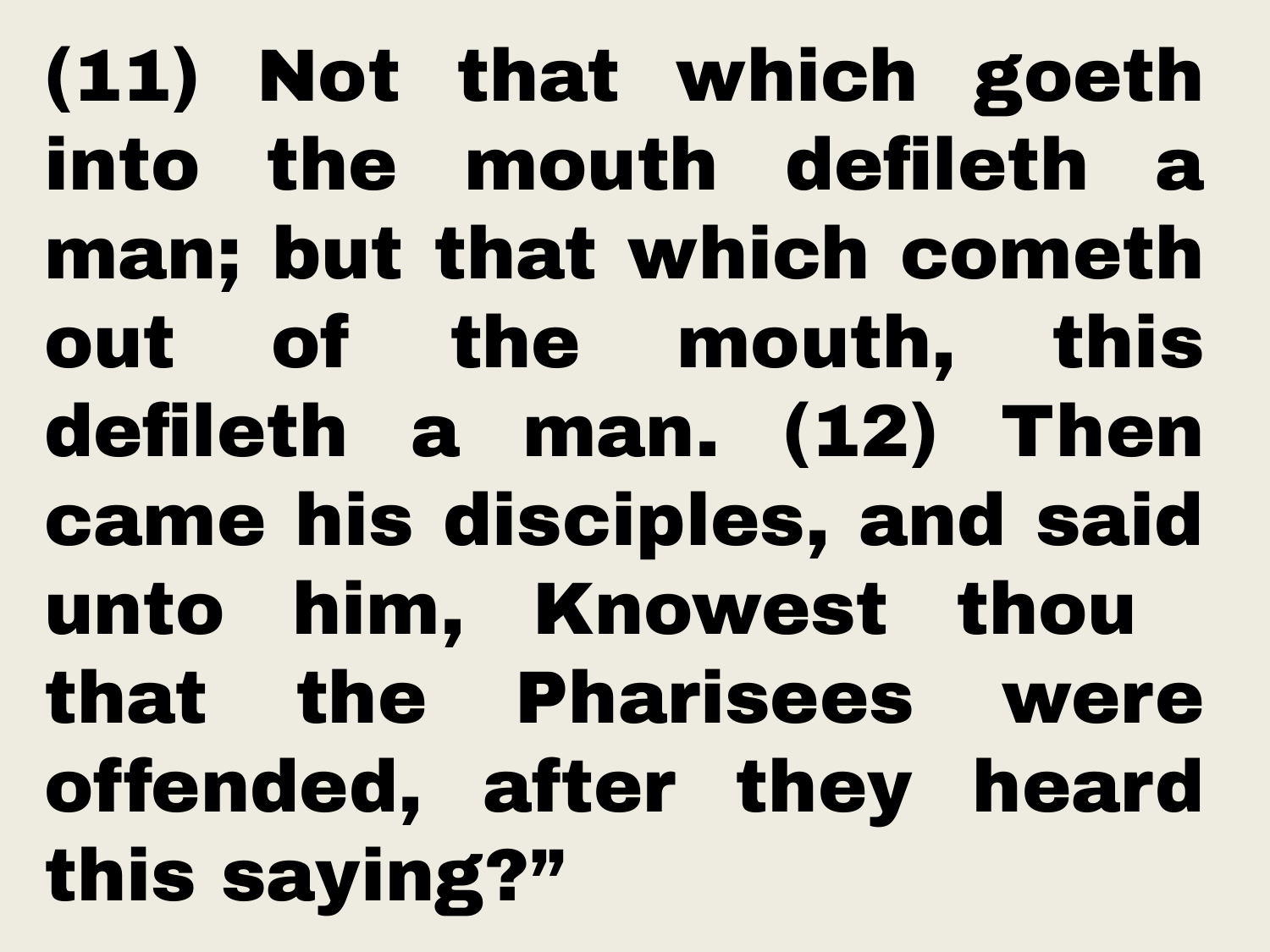

(11) Not that which goeth into the mouth defileth a man; but that which cometh out of the mouth, this defileth a man. (12) Then came his disciples, and said unto him, Knowest thou  that the Pharisees were offended, after they heard this saying?”